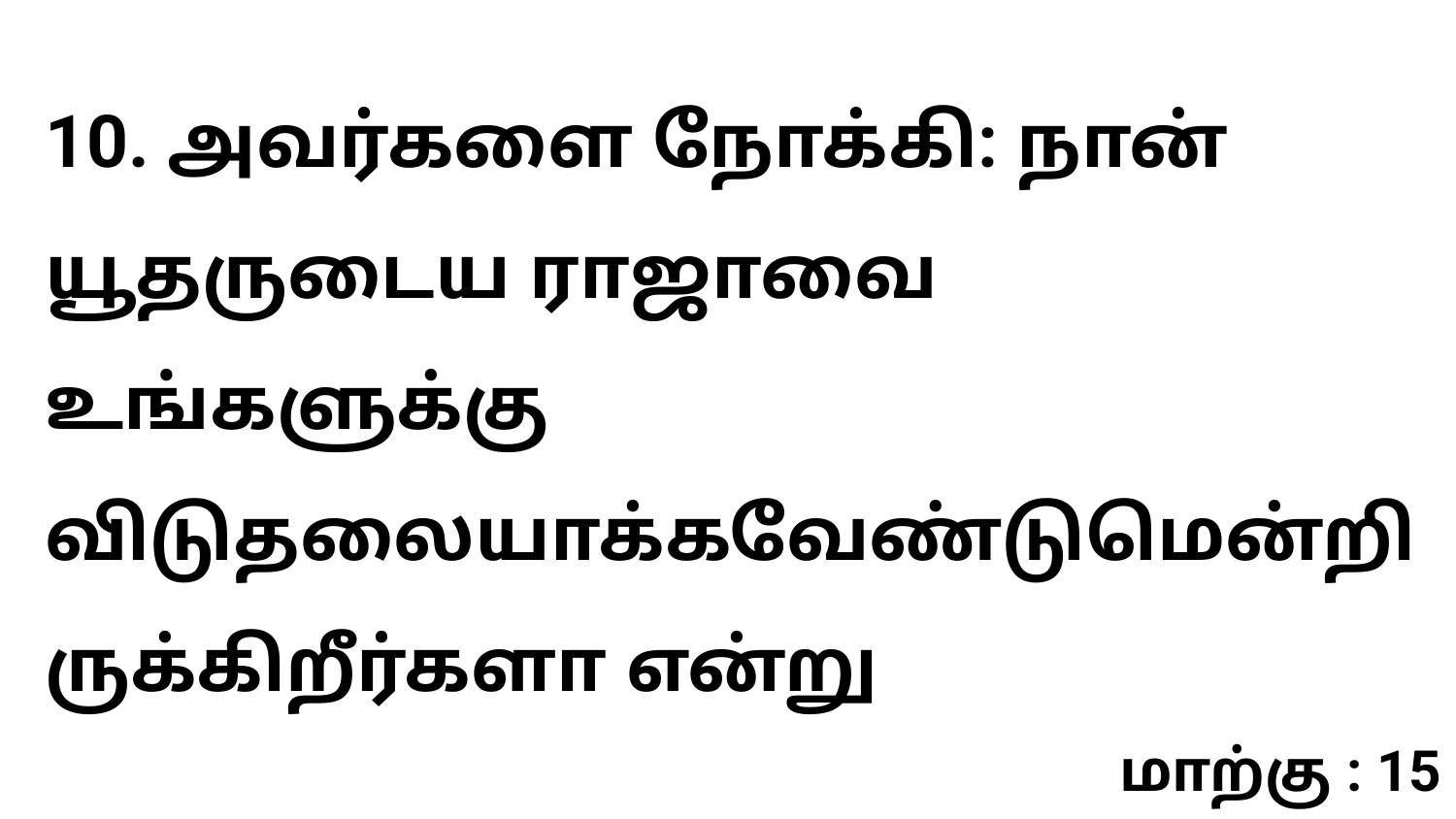

10. அவர்களை நோக்கி: நான் யூதருடைய ராஜாவை உங்களுக்கு விடுதலையாக்கவேண்டுமென்றிருக்கிறீர்களா என்று
மாற்கு : 15